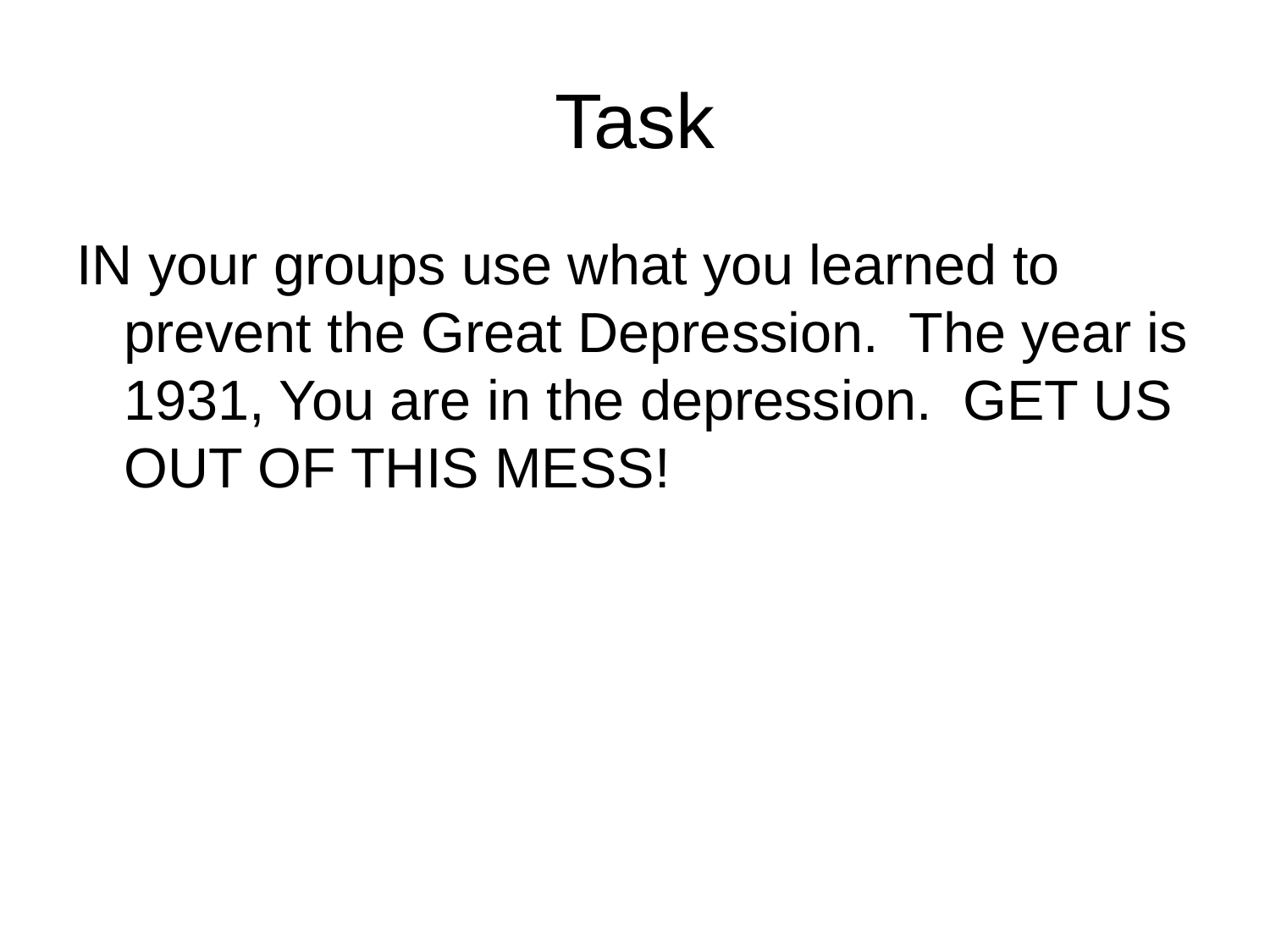

# Task
IN your groups use what you learned to prevent the Great Depression.  The year is 1931, You are in the depression.  GET US OUT OF THIS MESS!